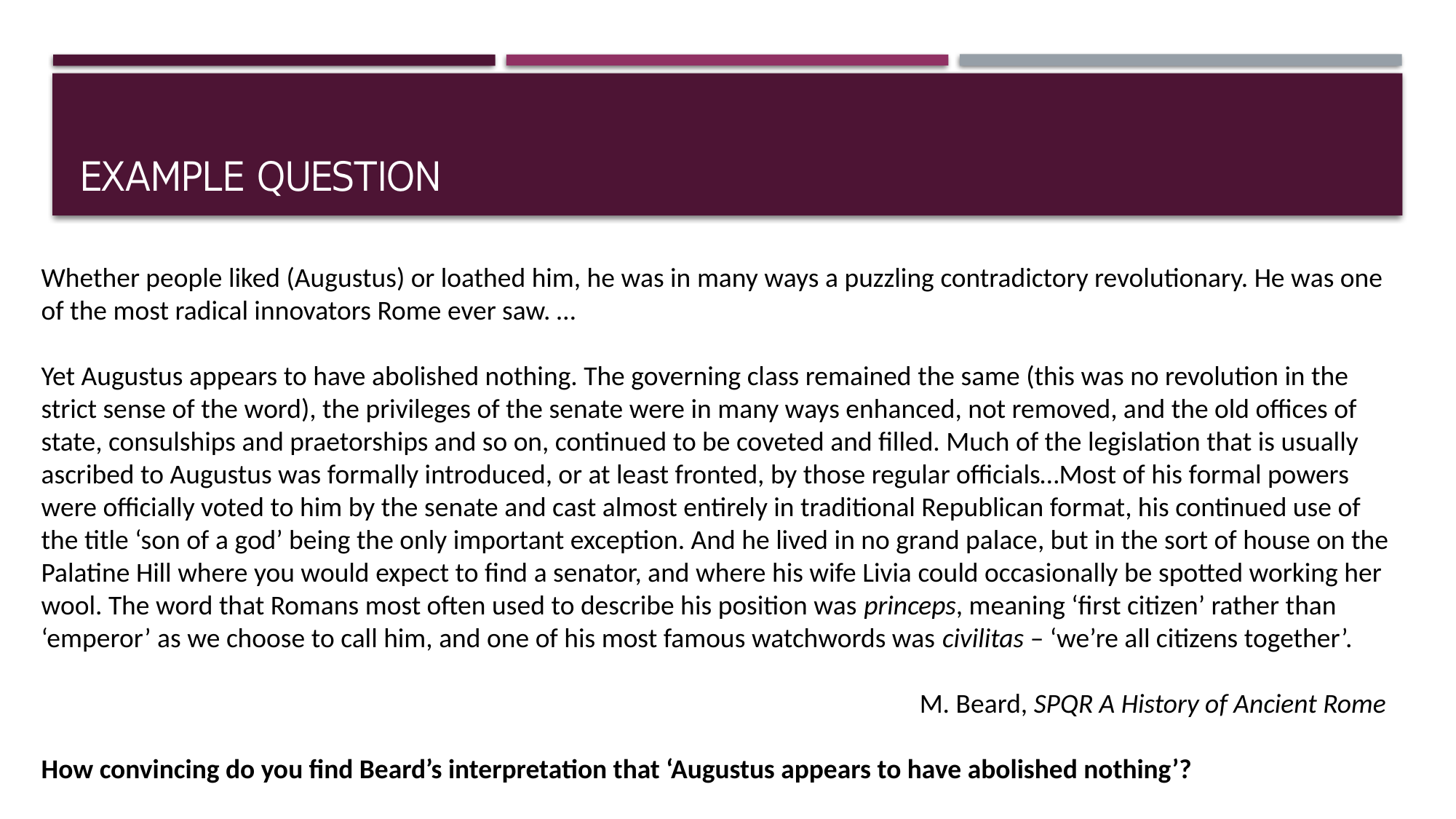

# Example question
Whether people liked (Augustus) or loathed him, he was in many ways a puzzling contradictory revolutionary. He was one of the most radical innovators Rome ever saw. …

Yet Augustus appears to have abolished nothing. The governing class remained the same (this was no revolution in the strict sense of the word), the privileges of the senate were in many ways enhanced, not removed, and the old offices of state, consulships and praetorships and so on, continued to be coveted and filled. Much of the legislation that is usually ascribed to Augustus was formally introduced, or at least fronted, by those regular officials…Most of his formal powers were officially voted to him by the senate and cast almost entirely in traditional Republican format, his continued use of the title ‘son of a god’ being the only important exception. And he lived in no grand palace, but in the sort of house on the Palatine Hill where you would expect to find a senator, and where his wife Livia could occasionally be spotted working her wool. The word that Romans most often used to describe his position was princeps, meaning ‘first citizen’ rather than ‘emperor’ as we choose to call him, and one of his most famous watchwords was civilitas – ‘we’re all citizens together’.

 M. Beard, SPQR A History of Ancient Rome

How convincing do you find Beard’s interpretation that ‘Augustus appears to have abolished nothing’?